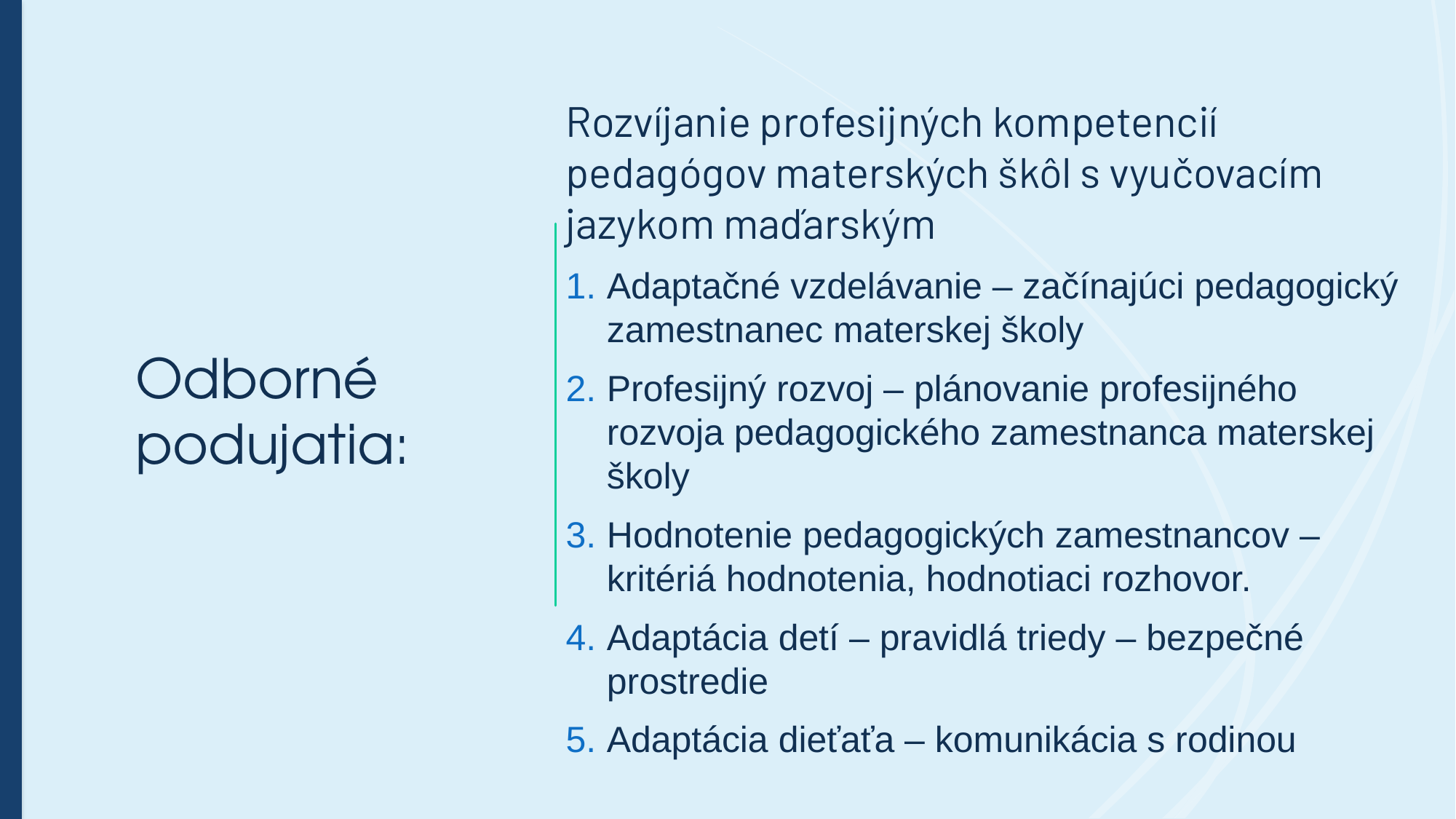

Rozvíjanie profesijných kompetencií pedagógov materských škôl s vyučovacím jazykom maďarským
Adaptačné vzdelávanie – začínajúci pedagogický zamestnanec materskej školy
Profesijný rozvoj – plánovanie profesijného rozvoja pedagogického zamestnanca materskej školy
Hodnotenie pedagogických zamestnancov – kritériá hodnotenia, hodnotiaci rozhovor.
Adaptácia detí – pravidlá triedy – bezpečné prostredie
Adaptácia dieťaťa – komunikácia s rodinou
# Odborné podujatia: